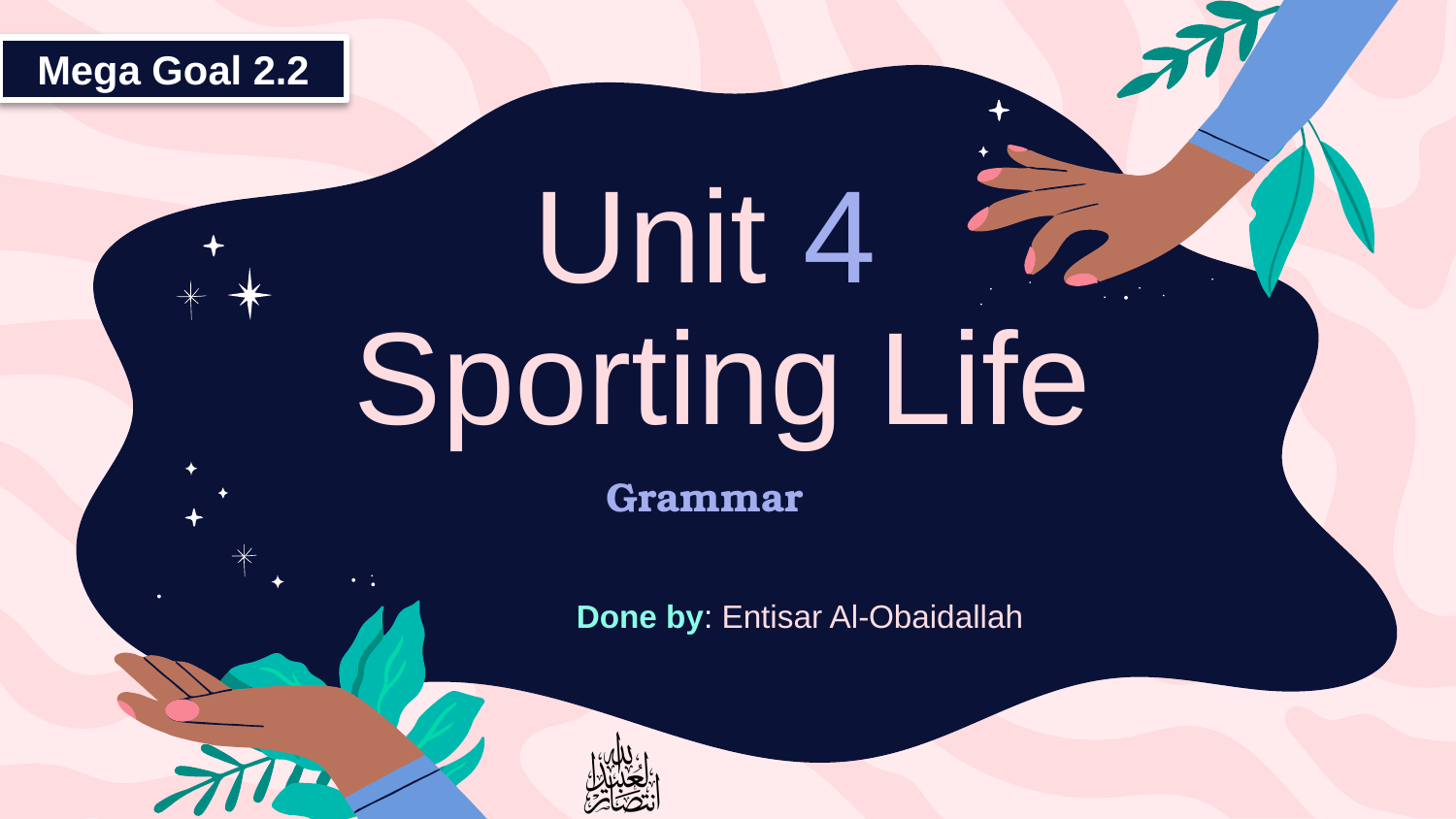

Mega Goal 2.2

# Unit 4 Sporting Life Grammar

Done by: Entisar Al-Obaidallah